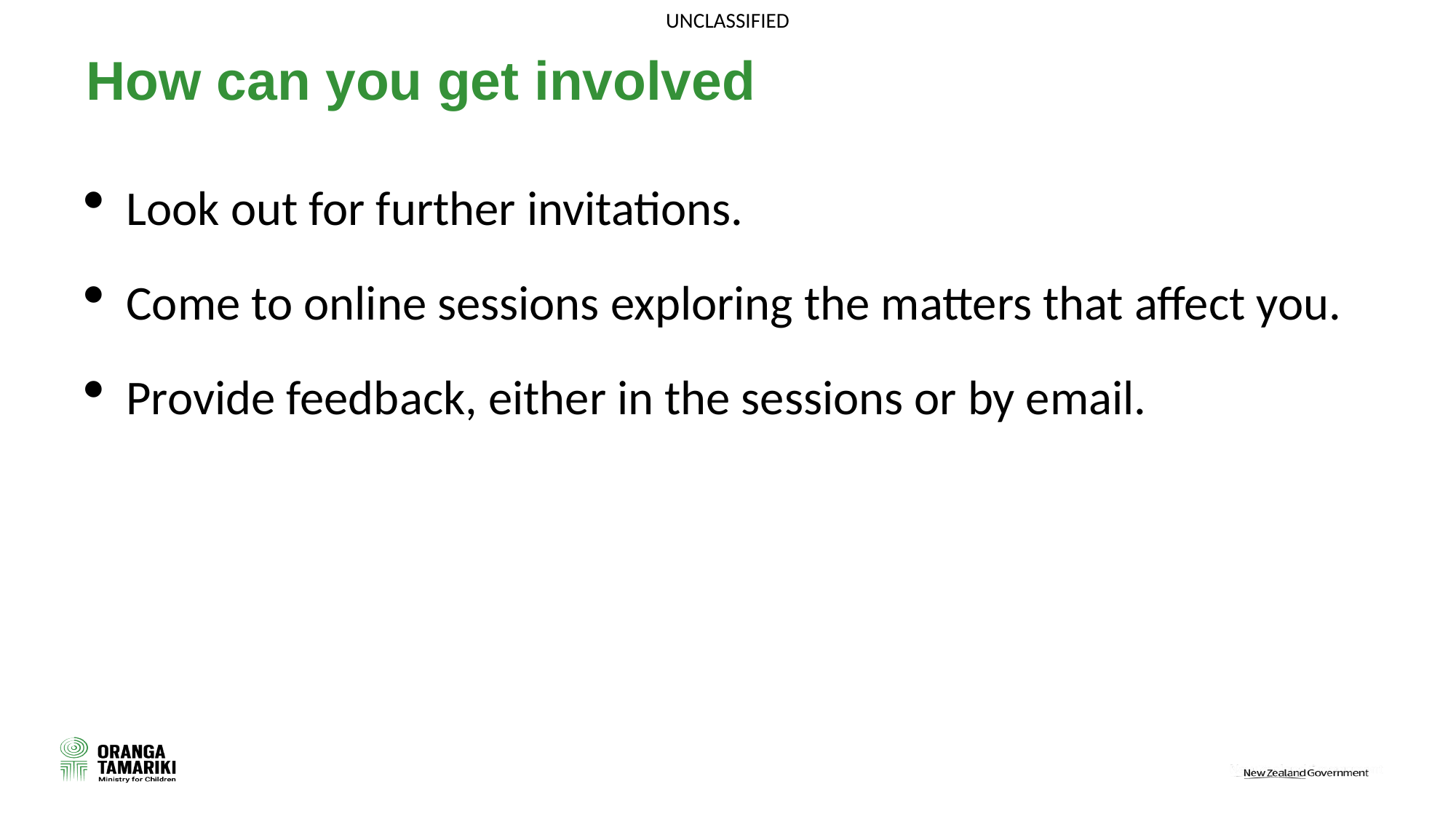

# How can you get involved
Look out for further invitations.
Come to online sessions exploring the matters that affect you.
Provide feedback, either in the sessions or by email.